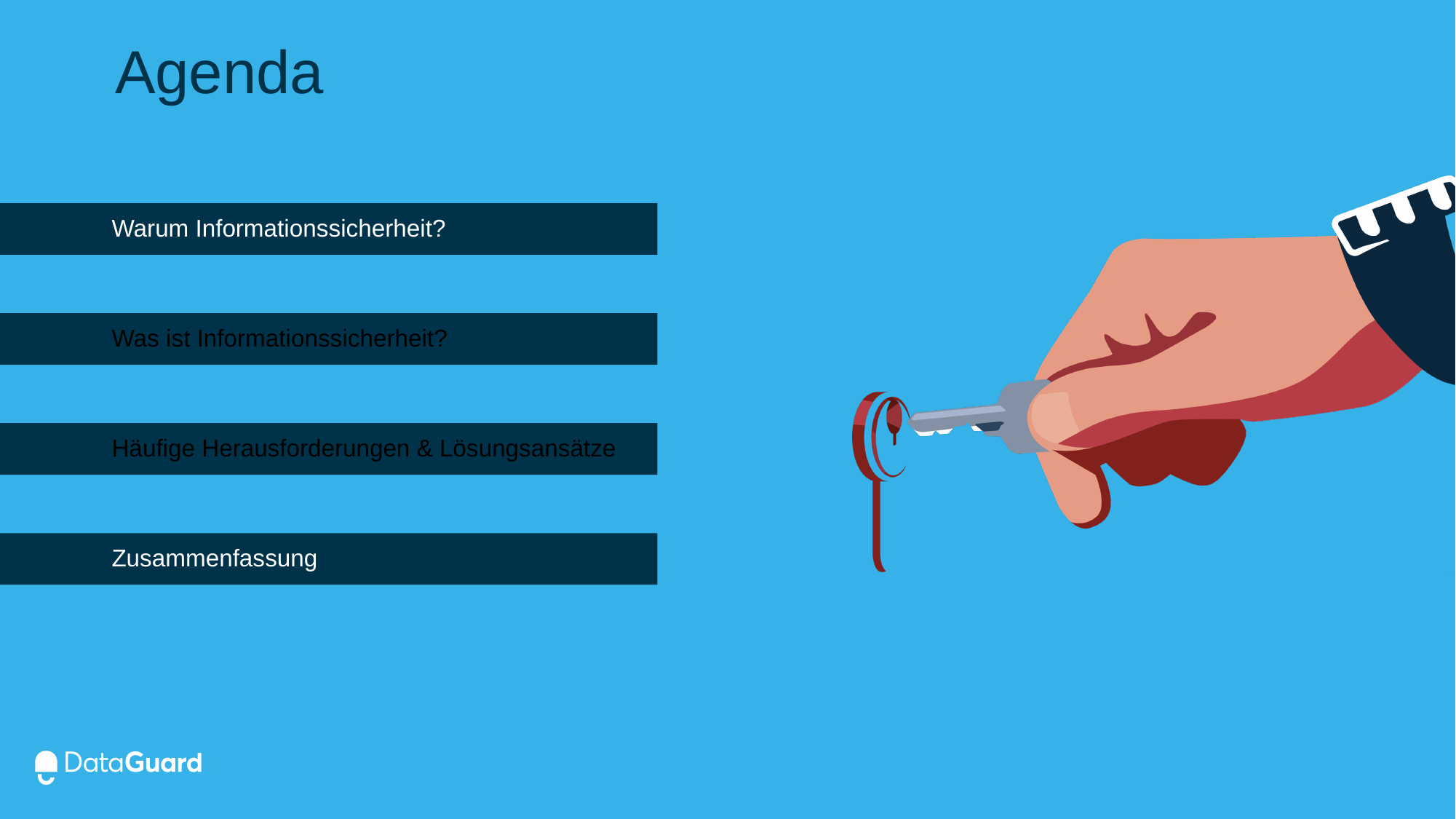

# Agenda
Warum Informationssicherheit?
Was ist Informationssicherheit?
Häufige Herausforderungen & Lösungsansätze
Zusammenfassung